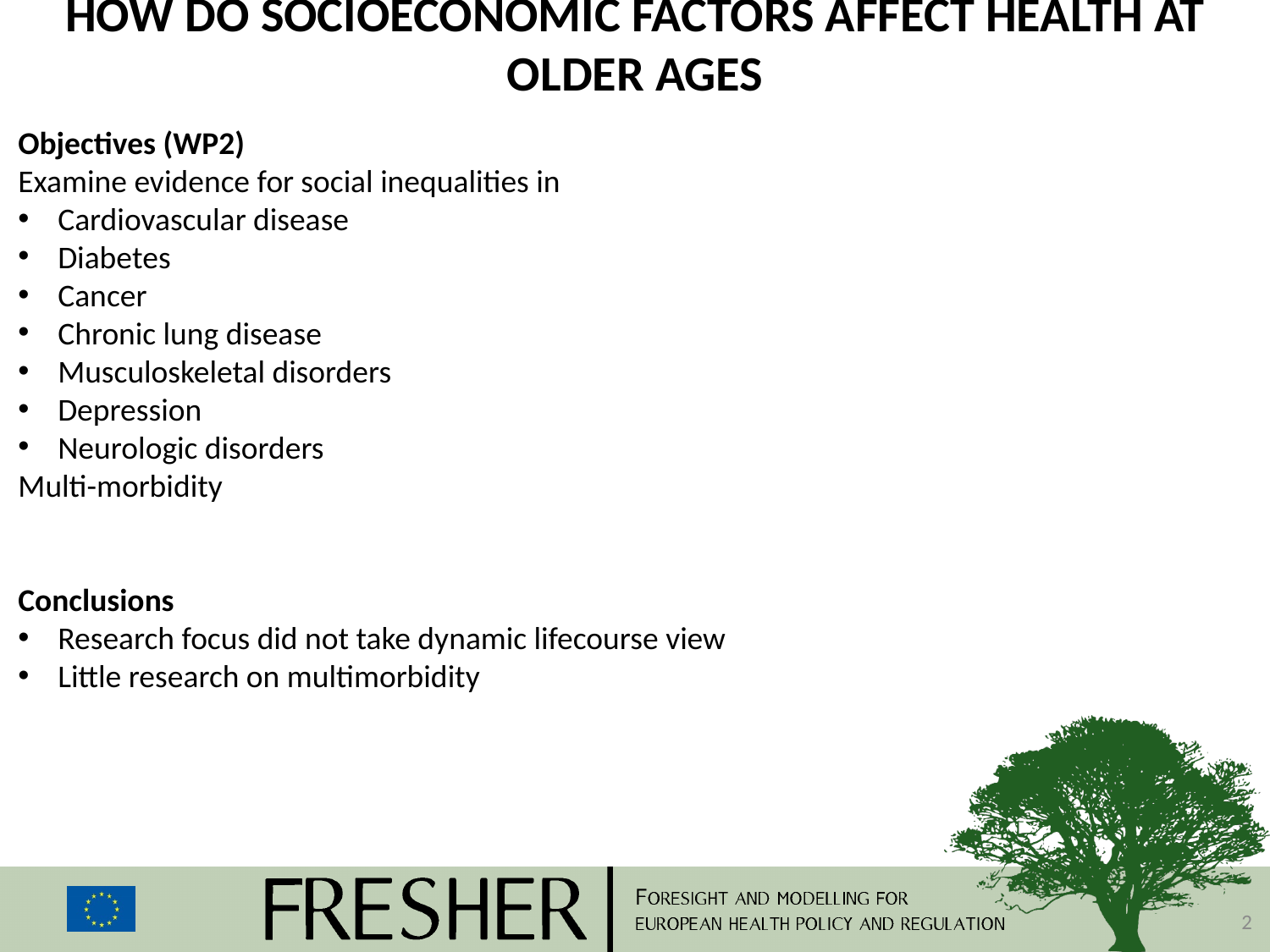

# How do socioeconomic factors affect health at older ages
Objectives (WP2)
Examine evidence for social inequalities in
Cardiovascular disease
Diabetes
Cancer
Chronic lung disease
Musculoskeletal disorders
Depression
Neurologic disorders
Multi-morbidity

Conclusions
Research focus did not take dynamic lifecourse view
Little research on multimorbidity

2